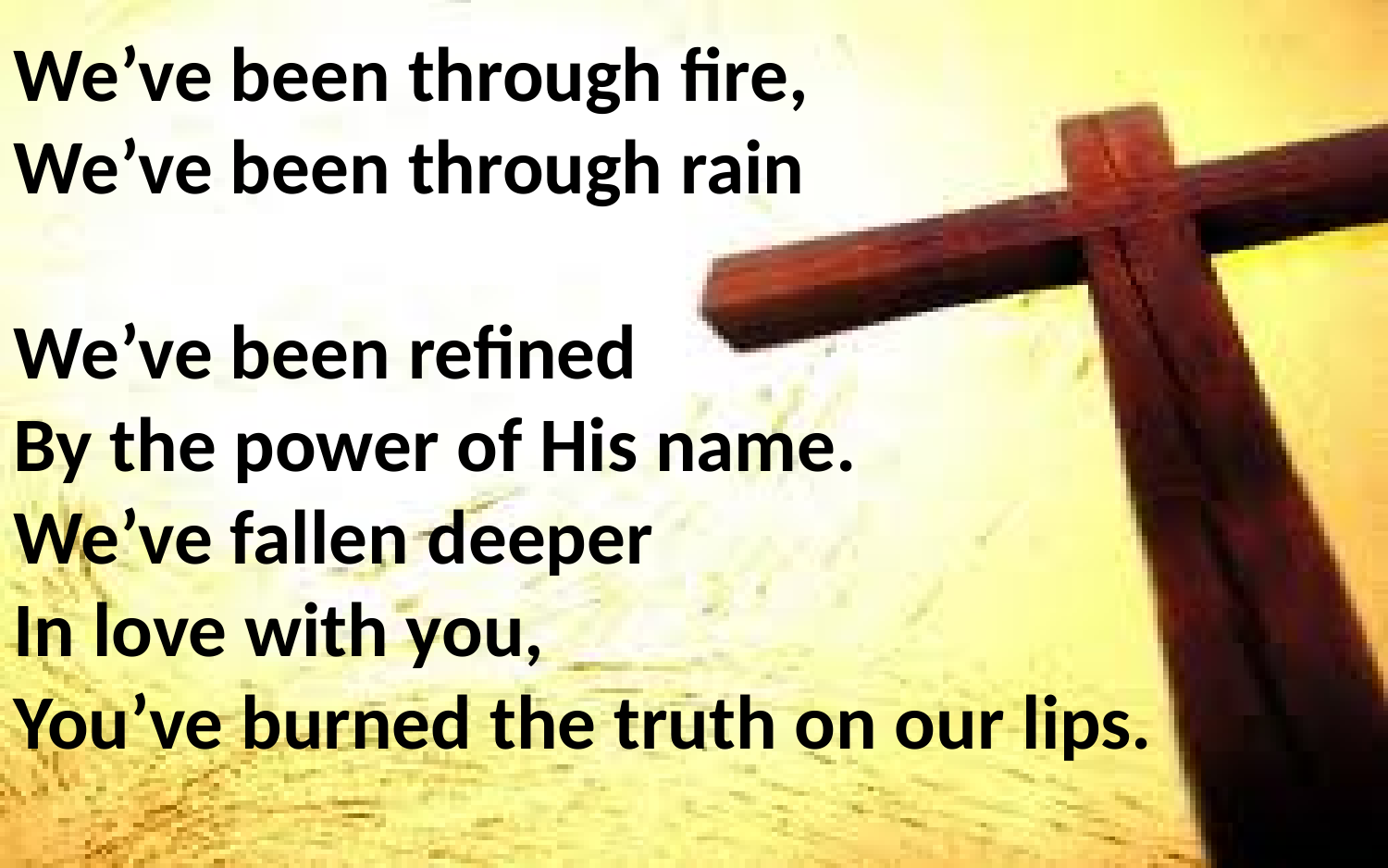

We’ve been through fire,
We’ve been through rain

We’ve been refined
By the power of His name.
We’ve fallen deeper
In love with you,
You’ve burned the truth on our lips.